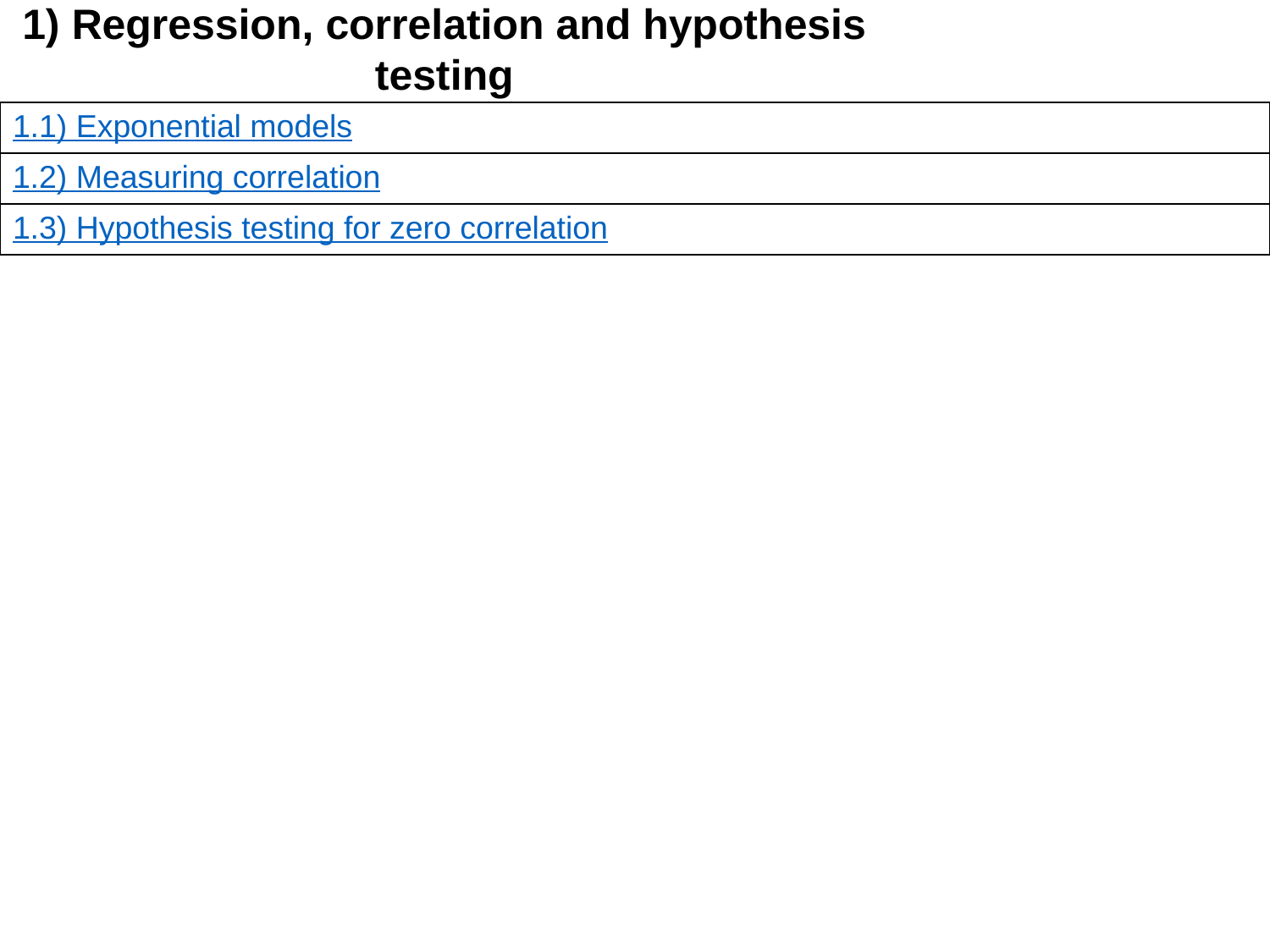

# 1) Regression, correlation and hypothesis testing
| 1.1) Exponential models |
| --- |
| 1.2) Measuring correlation |
| 1.3) Hypothesis testing for zero correlation |